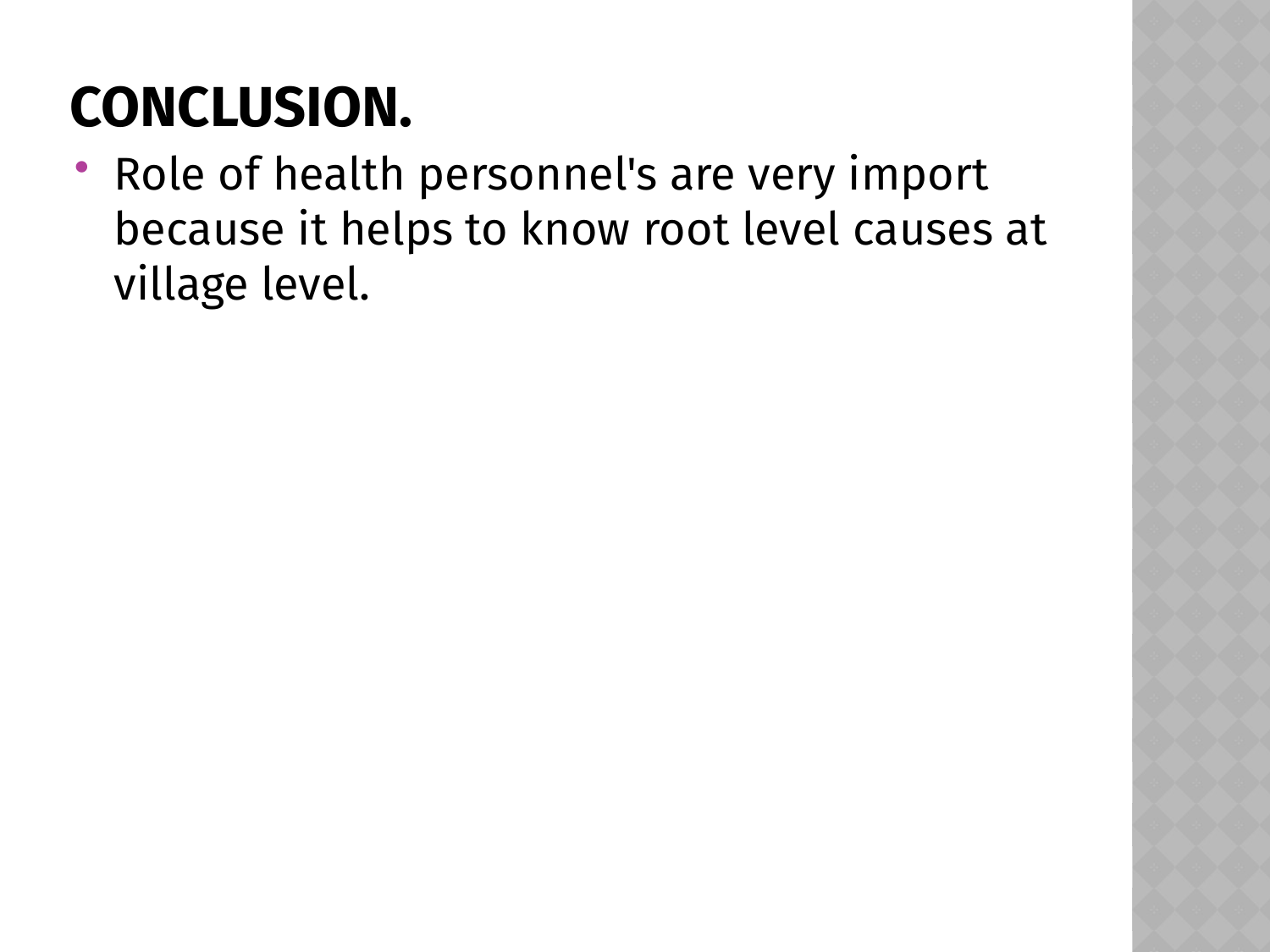

# Conclusion.
Role of health personnel's are very import because it helps to know root level causes at village level.